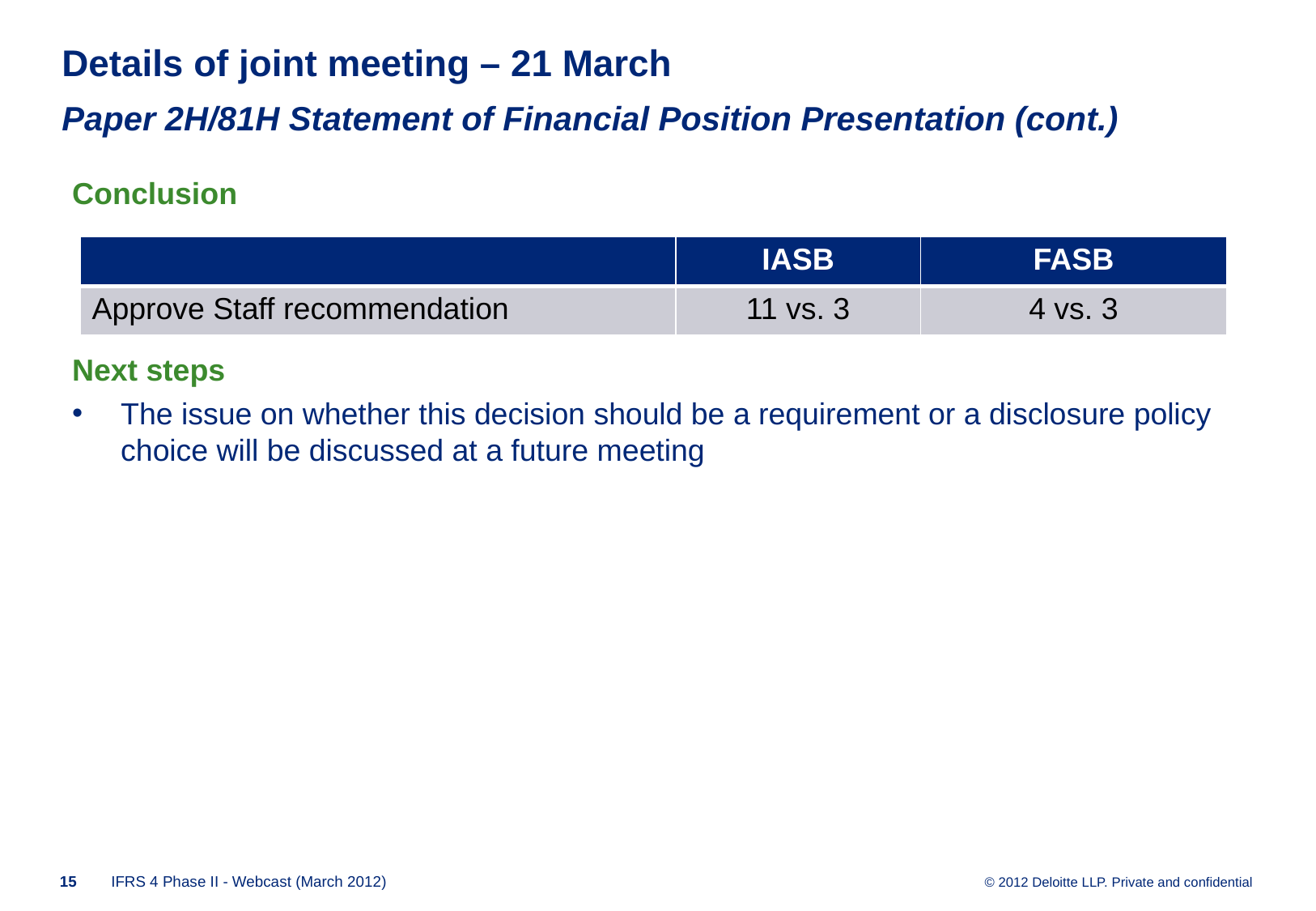

# Details of joint meeting – 21 March Paper 2H/81H Statement of Financial Position Presentation (cont.)
Conclusion

Next steps
The issue on whether this decision should be a requirement or a disclosure policy choice will be discussed at a future meeting

|  | IASB | FASB |
| --- | --- | --- |
| Approve Staff recommendation | 11 vs. 3 | 4 vs. 3 |
15
IFRS 4 Phase II - Webcast (March 2012)